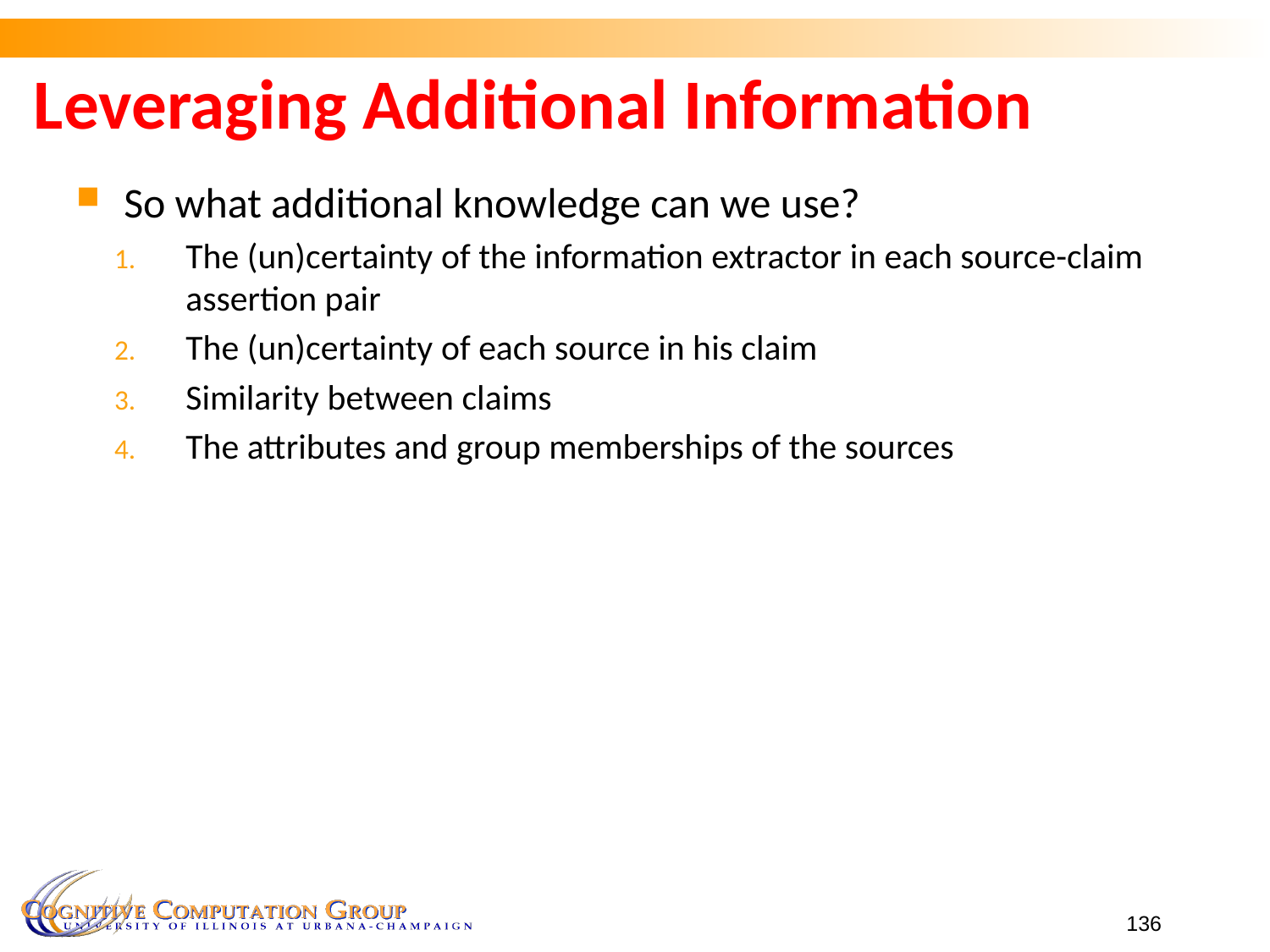

# Leveraging Additional Information
So what additional knowledge can we use?
The (un)certainty of the information extractor in each source-claim assertion pair
The (un)certainty of each source in his claim
Similarity between claims
The attributes and group memberships of the sources
136